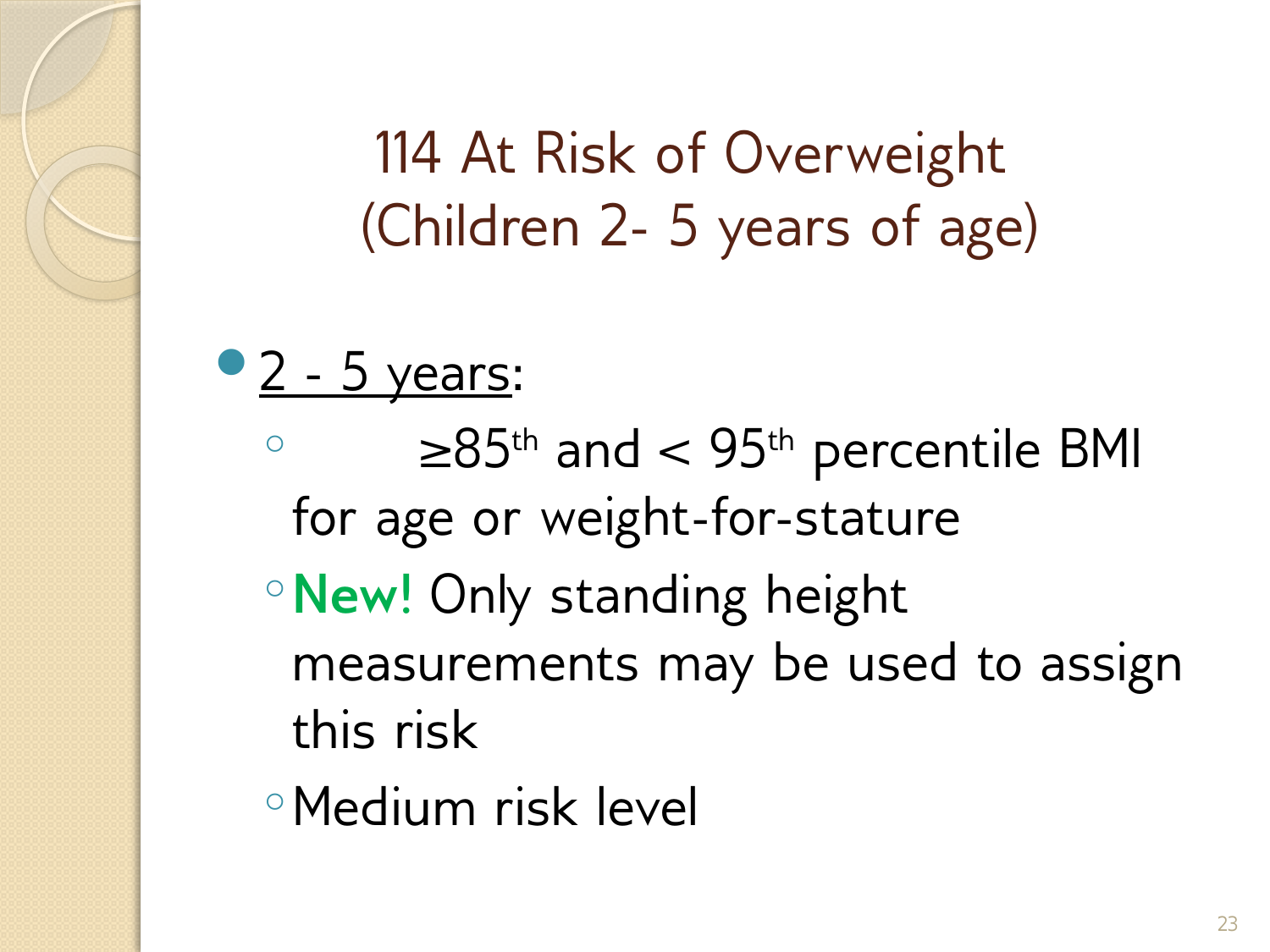

# 114 At Risk of Overweight (Children 2- 5 years of age)
2 - 5 years:
	≥85th and < 95th percentile BMI for age or weight-for-stature
New! Only standing height measurements may be used to assign this risk
Medium risk level

23